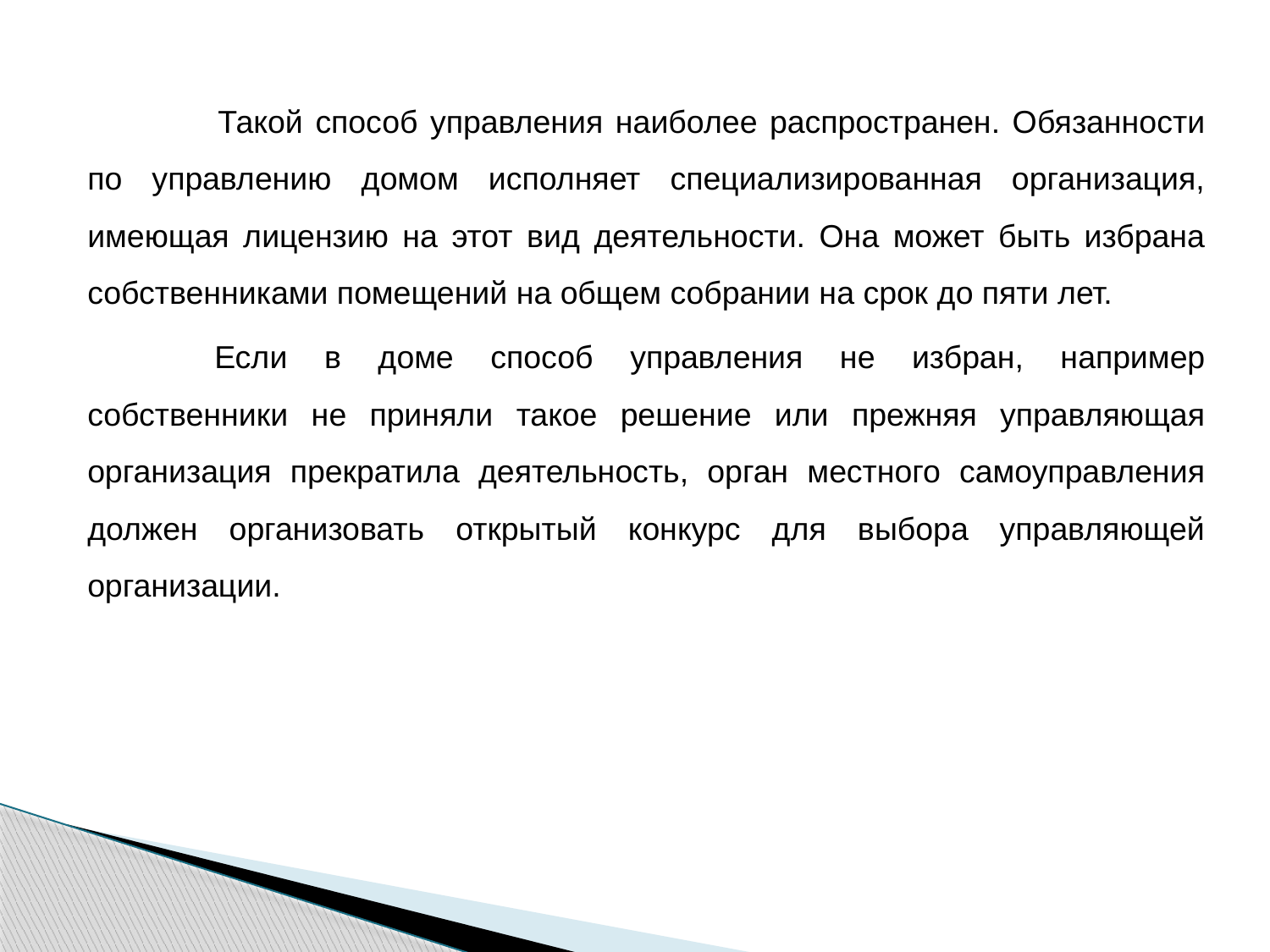

Такой способ управления наиболее распространен. Обязанности по управлению домом исполняет специализированная организация, имеющая лицензию на этот вид деятельности. Она может быть избрана собственниками помещений на общем собрании на срок до пяти лет.
	Если в доме способ управления не избран, например собственники не приняли такое решение или прежняя управляющая организация прекратила деятельность, орган местного самоуправления должен организовать открытый конкурс для выбора управляющей организации.